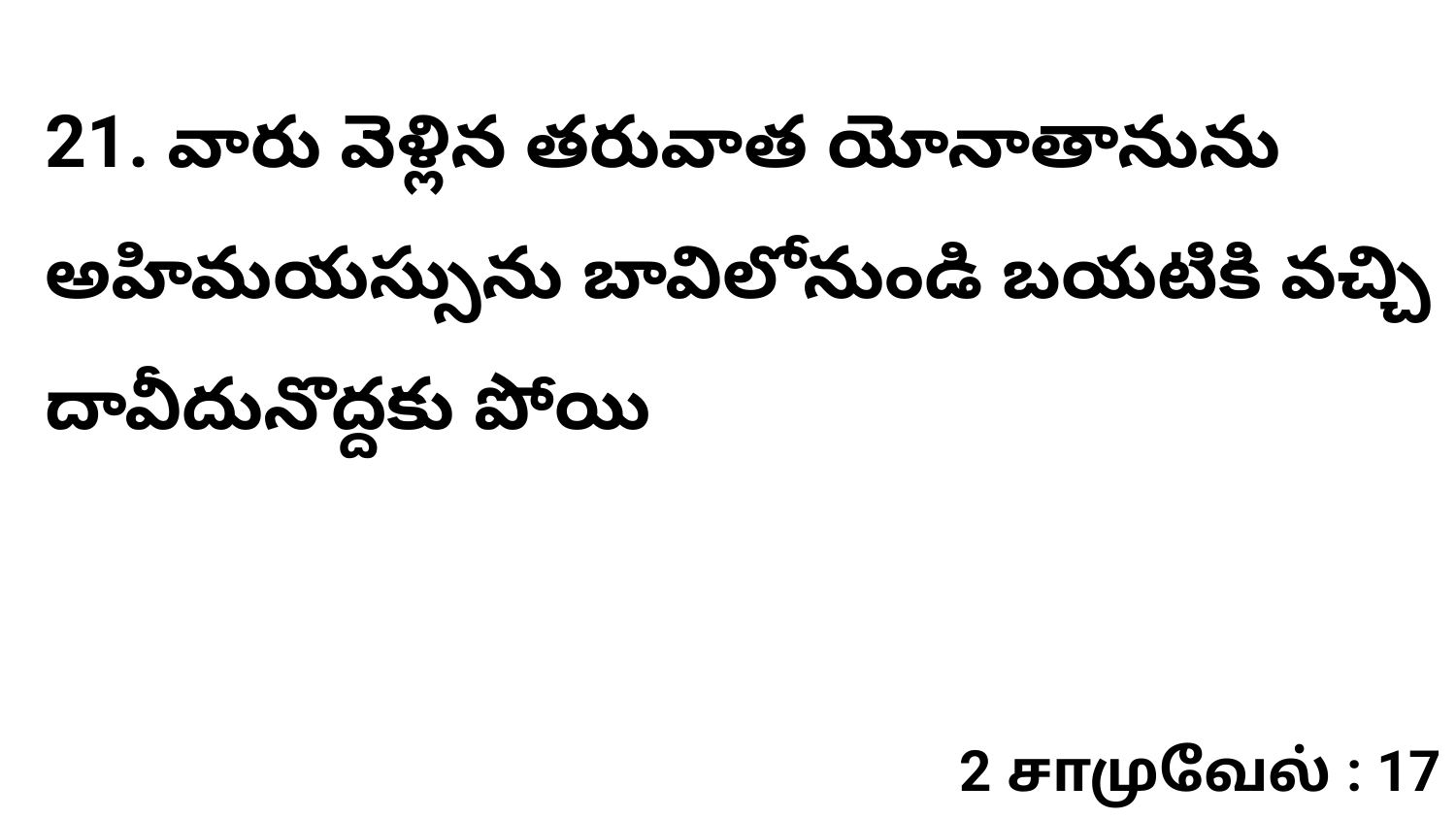

21. ​వారు వెళ్లిన తరువాత యోనాతానును అహిమయస్సును బావిలోనుండి బయటికి వచ్చి దావీదునొద్దకు పోయి
2 சாமுவேல் : 17